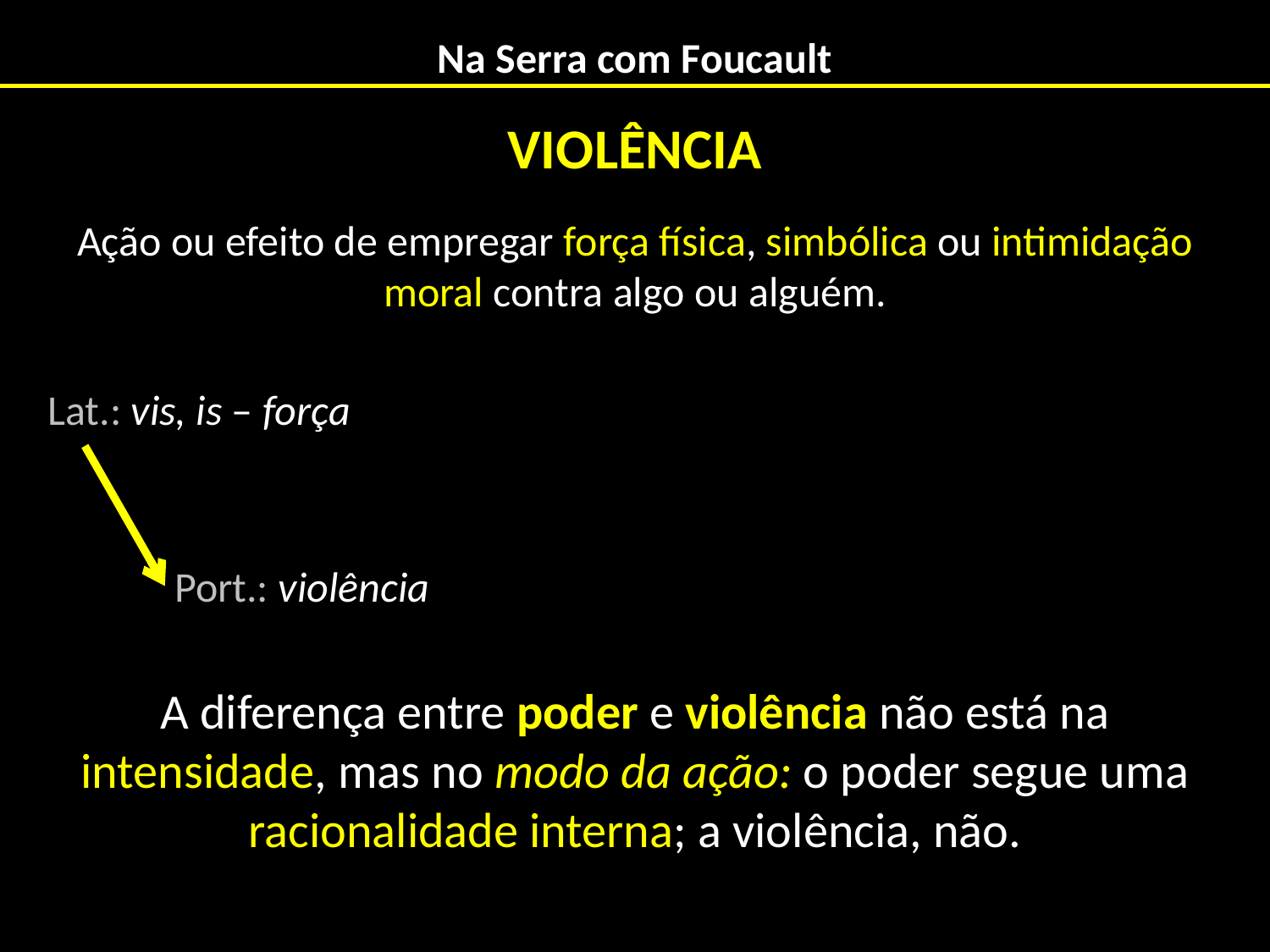

# Na Serra com Foucault
VIOLÊNCIA

Ação ou efeito de empregar força física, simbólica ou intimidação moral contra algo ou alguém.

Lat.: vis, is – força

     	Port.: violência

A diferença entre poder e violência não está na intensidade, mas no modo da ação: o poder segue uma racionalidade interna; a violência, não.